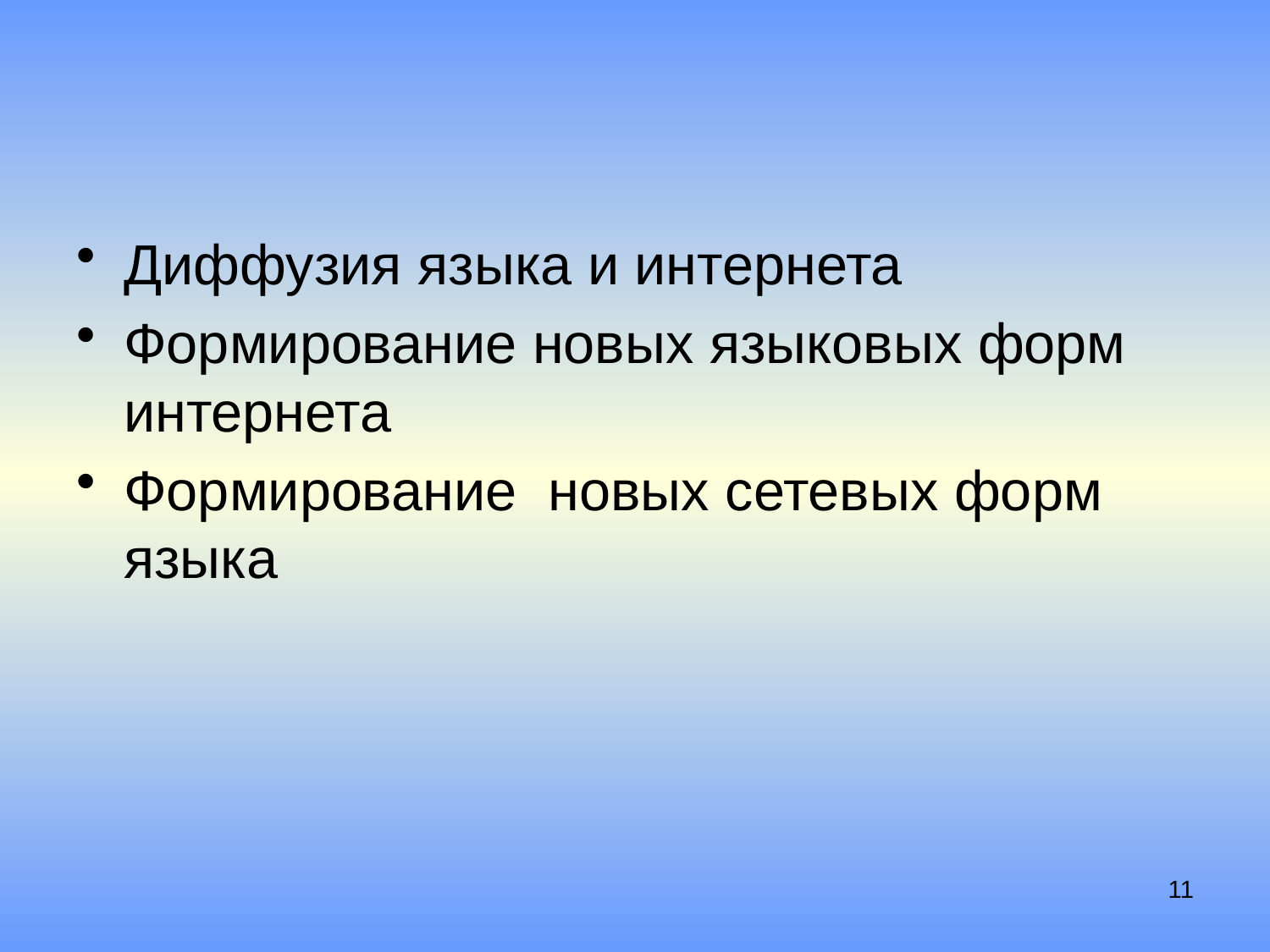

#
Диффузия языка и интернета
Формирование новых языковых форм интернета
Формирование  новых сетевых форм языка
11